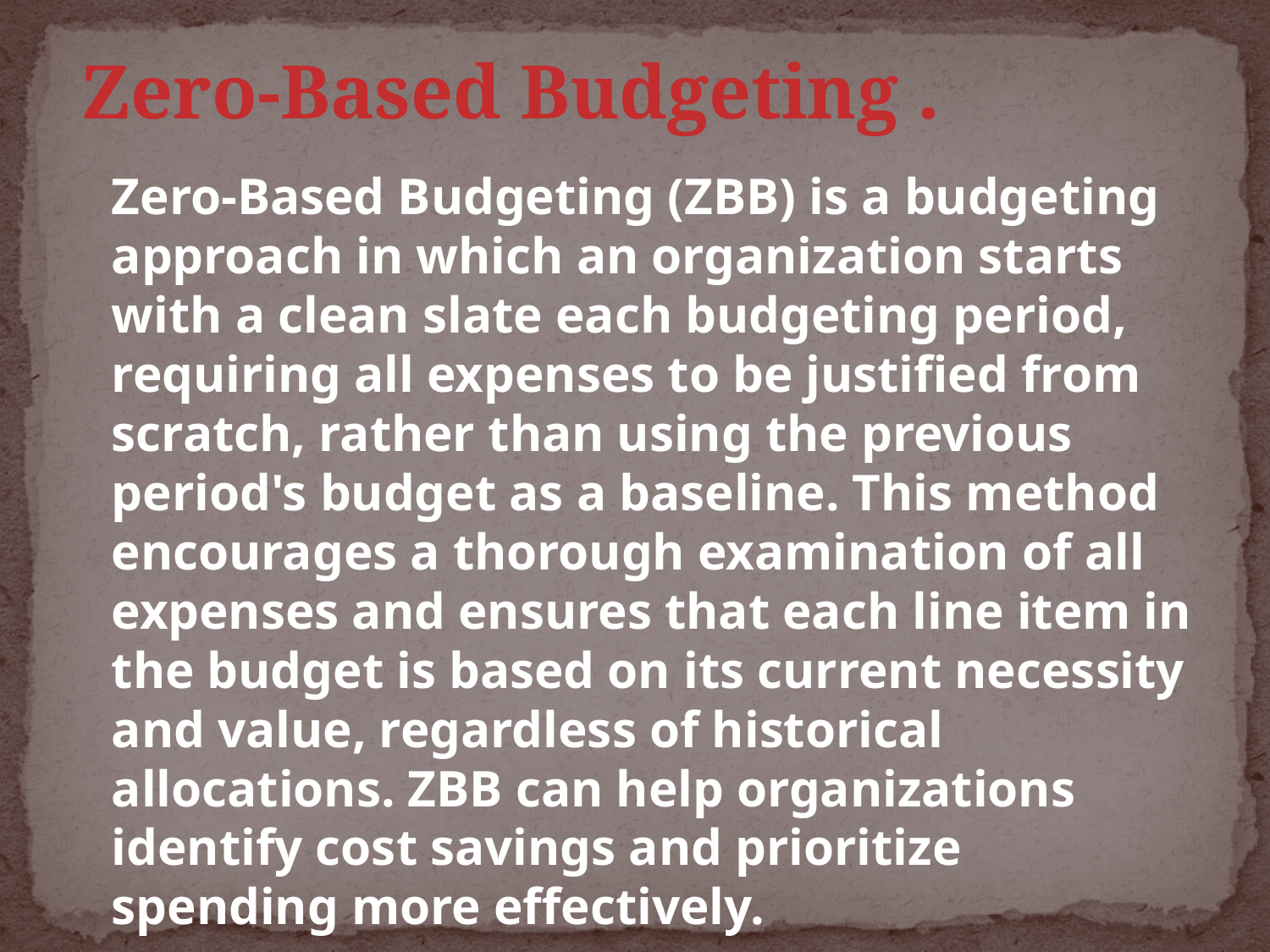

# . Zero-Based Budgeting
Zero-Based Budgeting (ZBB) is a budgeting approach in which an organization starts with a clean slate each budgeting period, requiring all expenses to be justified from scratch, rather than using the previous period's budget as a baseline. This method encourages a thorough examination of all expenses and ensures that each line item in the budget is based on its current necessity and value, regardless of historical allocations. ZBB can help organizations identify cost savings and prioritize spending more effectively.